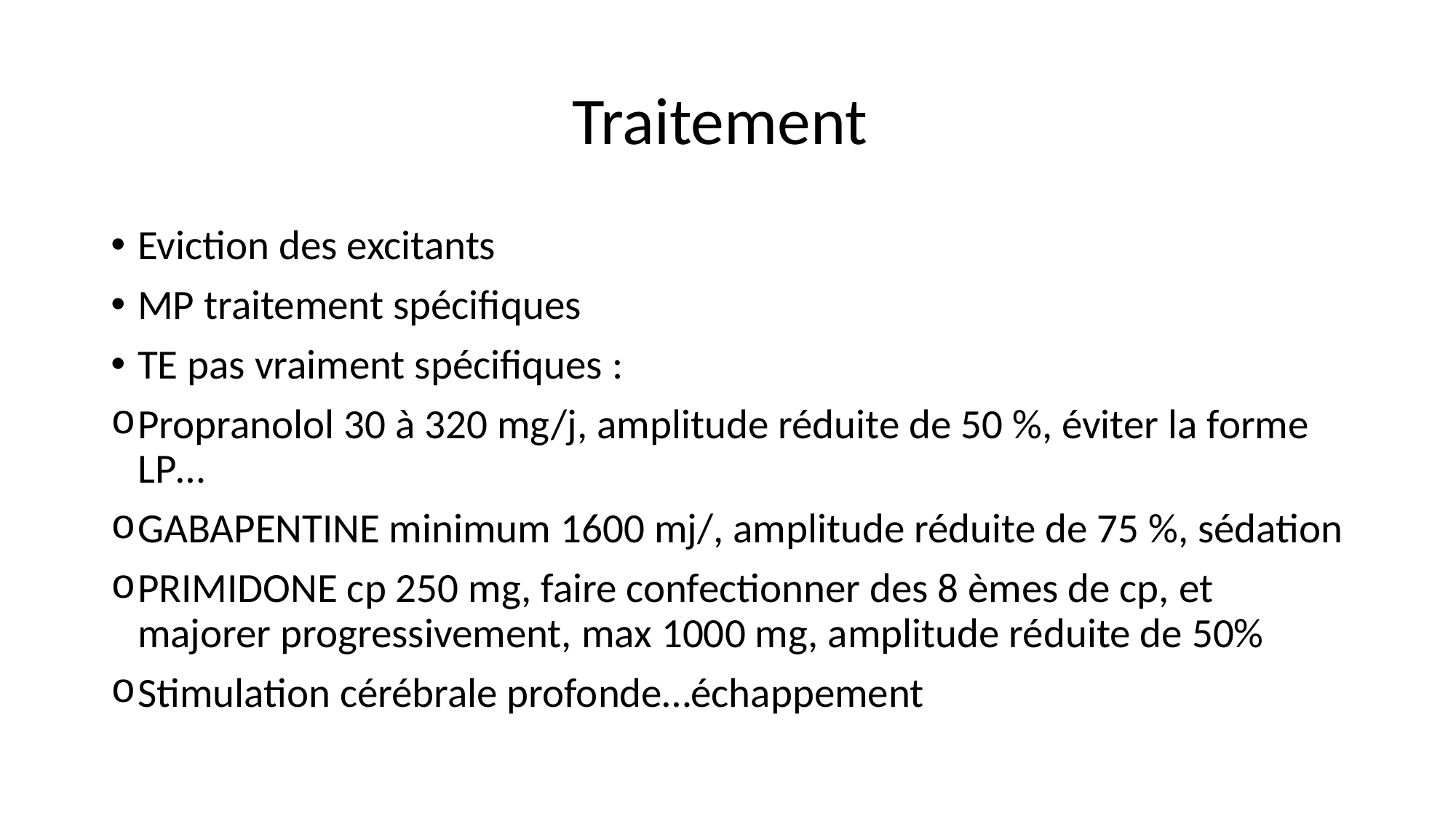

# Traitement
Eviction des excitants
MP traitement spécifiques
TE pas vraiment spécifiques :
Propranolol 30 à 320 mg/j, amplitude réduite de 50 %, éviter la forme LP…
GABAPENTINE minimum 1600 mj/, amplitude réduite de 75 %, sédation
PRIMIDONE cp 250 mg, faire confectionner des 8 èmes de cp, et majorer progressivement, max 1000 mg, amplitude réduite de 50%
Stimulation cérébrale profonde…échappement